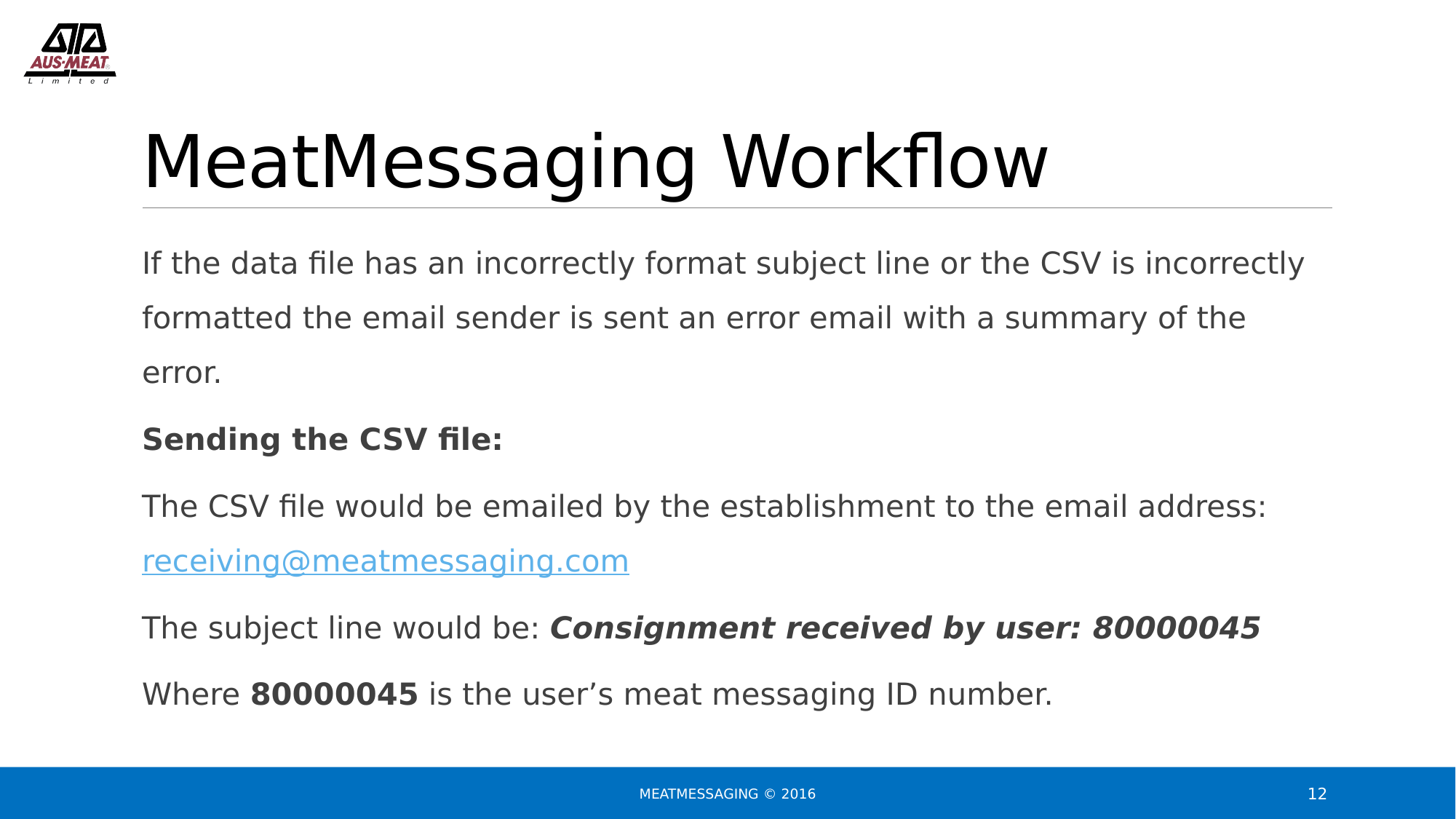

# MeatMessaging Workflow
If the data file has an incorrectly format subject line or the CSV is incorrectly formatted the email sender is sent an error email with a summary of the error.
Sending the CSV file:
The CSV file would be emailed by the establishment to the email address:  receiving@meatmessaging.com
The subject line would be: Consignment received by user: 80000045
Where 80000045 is the user’s meat messaging ID number.
MeatMessaging © 2016
12